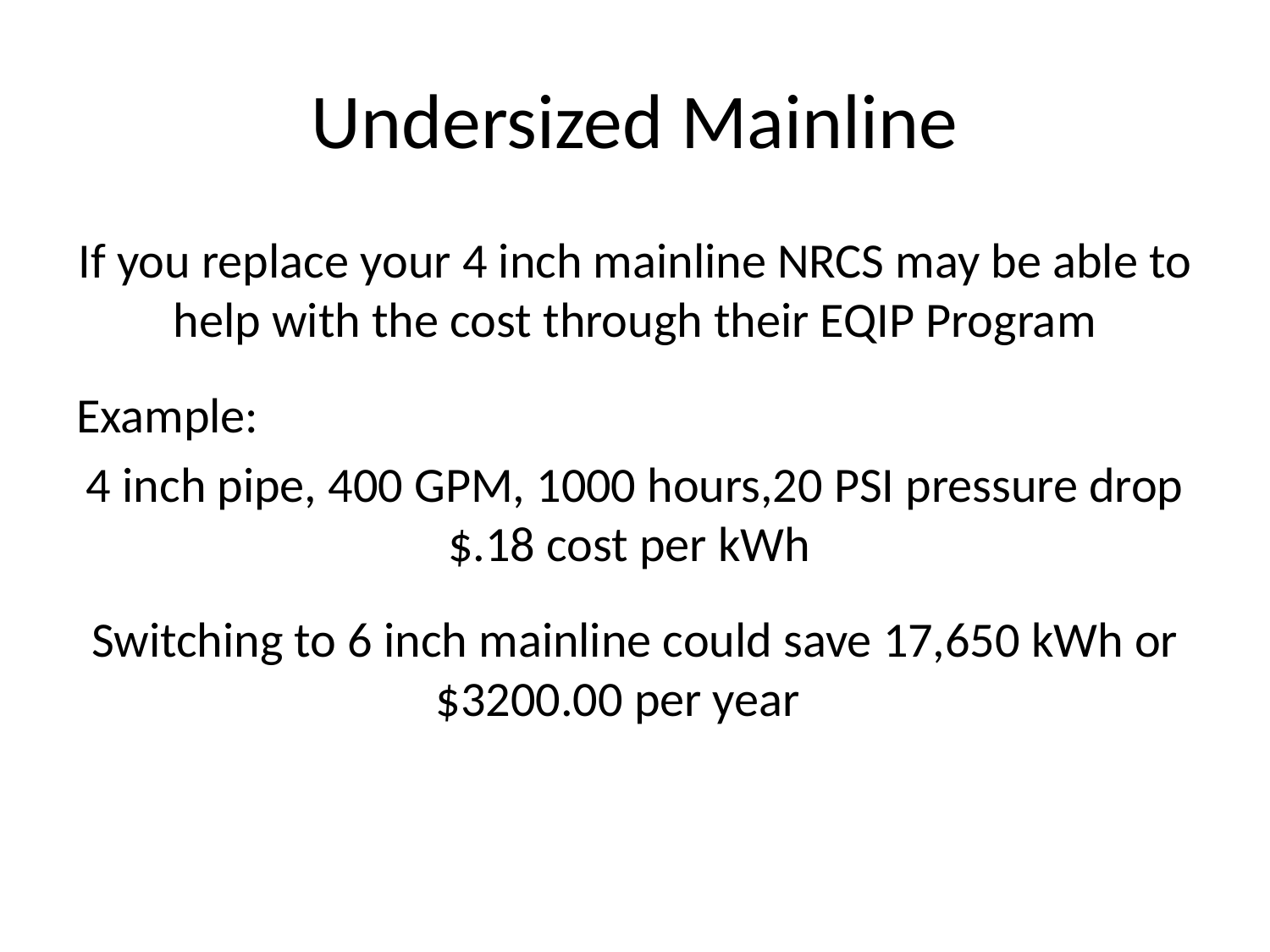

# Undersized Mainline
If you replace your 4 inch mainline NRCS may be able to help with the cost through their EQIP Program

Example:
4 inch pipe, 400 GPM, 1000 hours,20 PSI pressure drop $.18 cost per kWh

Switching to 6 inch mainline could save 17,650 kWh or $3200.00 per year